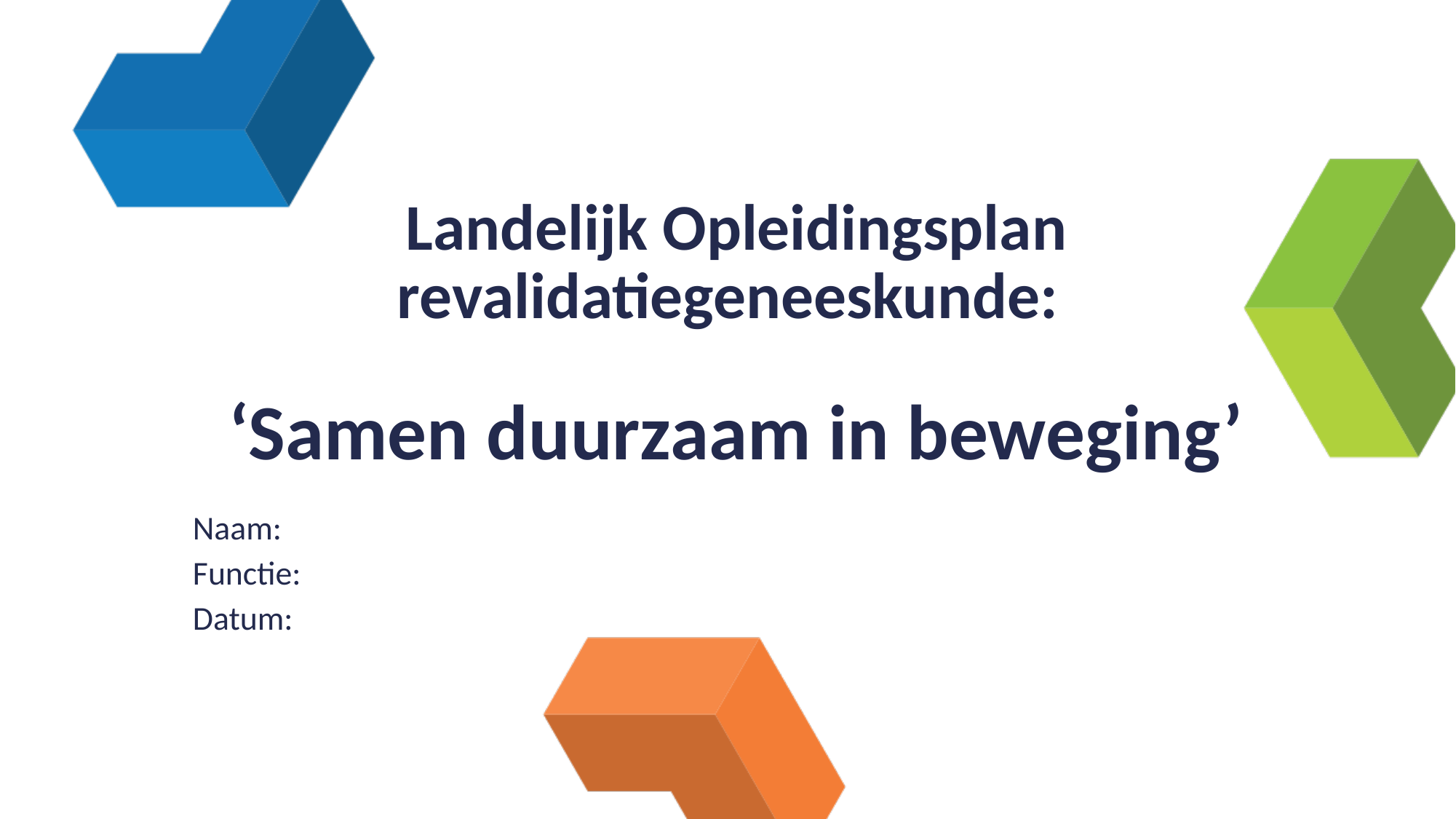

# Landelijk Opleidingsplan revalidatiegeneeskunde: ‘Samen duurzaam in beweging’
Naam:
Functie:
Datum: